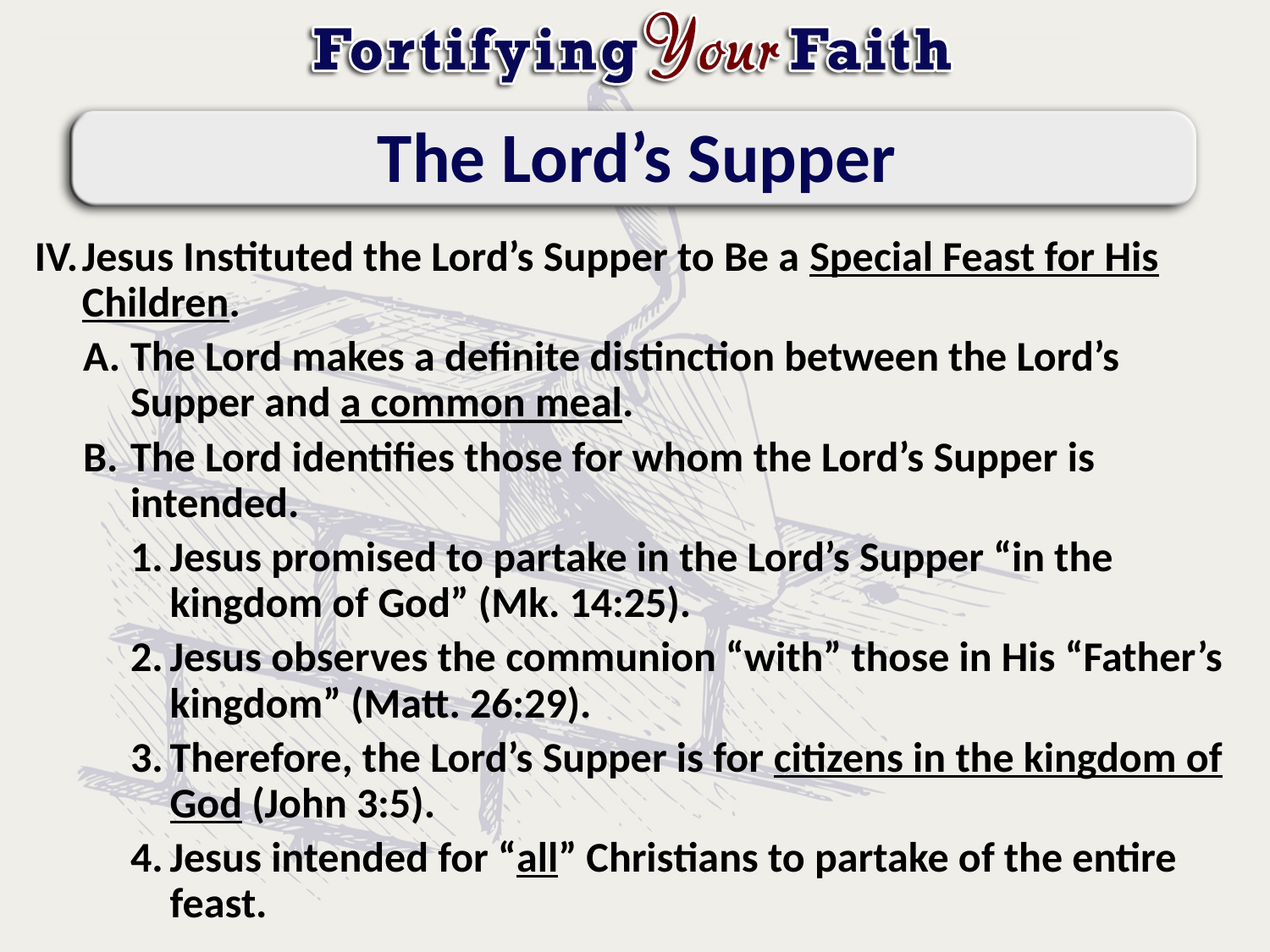

# The Lord’s Supper
Jesus Instituted the Lord’s Supper to Be a Special Feast for His Children.
The Lord makes a definite distinction between the Lord’s Supper and a common meal.
The Lord identifies those for whom the Lord’s Supper is intended.
Jesus promised to partake in the Lord’s Supper “in the kingdom of God” (Mk. 14:25).
Jesus observes the communion “with” those in His “Father’s kingdom” (Matt. 26:29).
Therefore, the Lord’s Supper is for citizens in the kingdom of God (John 3:5).
Jesus intended for “all” Christians to partake of the entire feast.